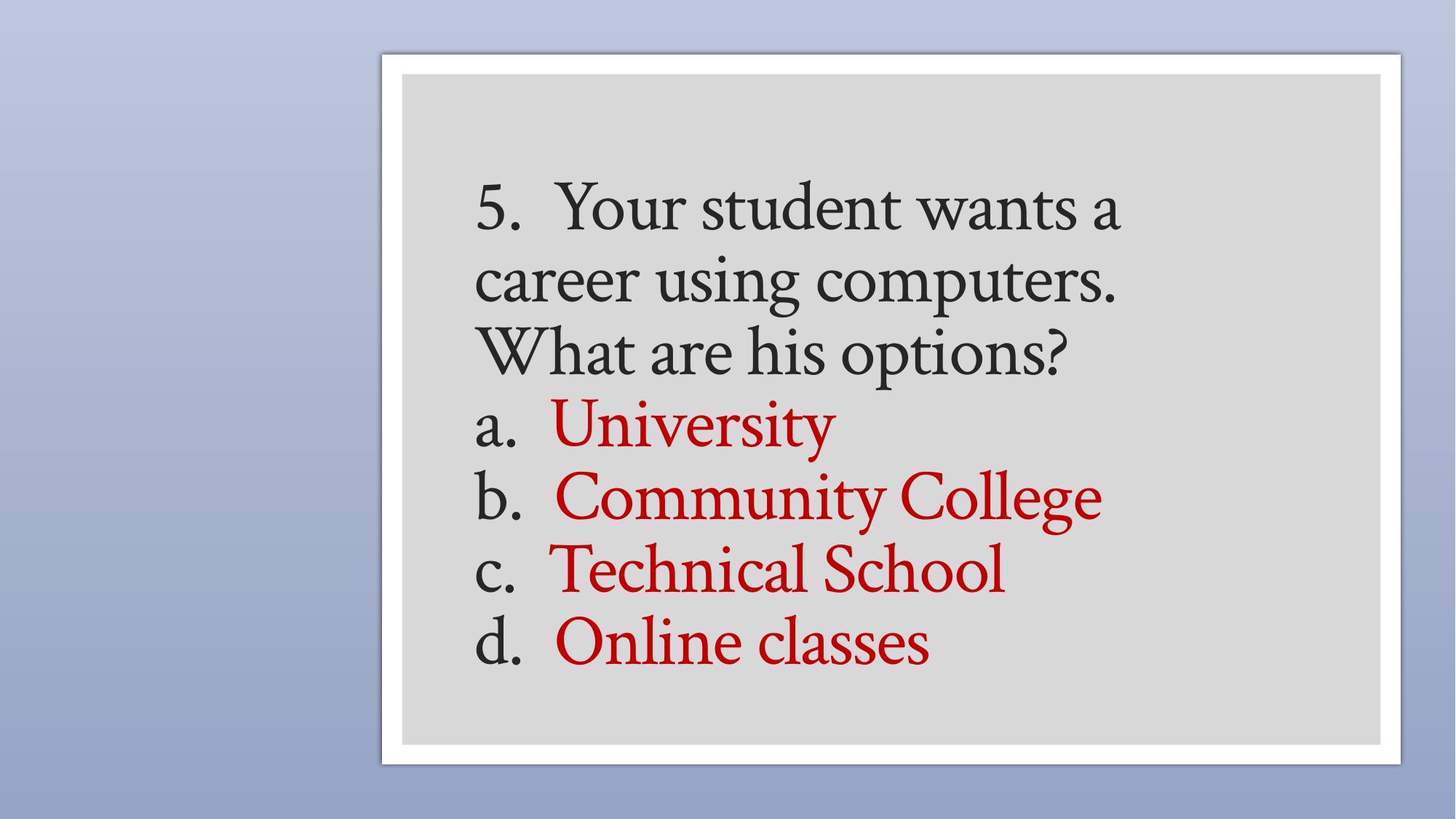

# 5.  Your student wants a career using computers.  What are his options? a.  University b.  Community College c.  Technical School d.  Online classes